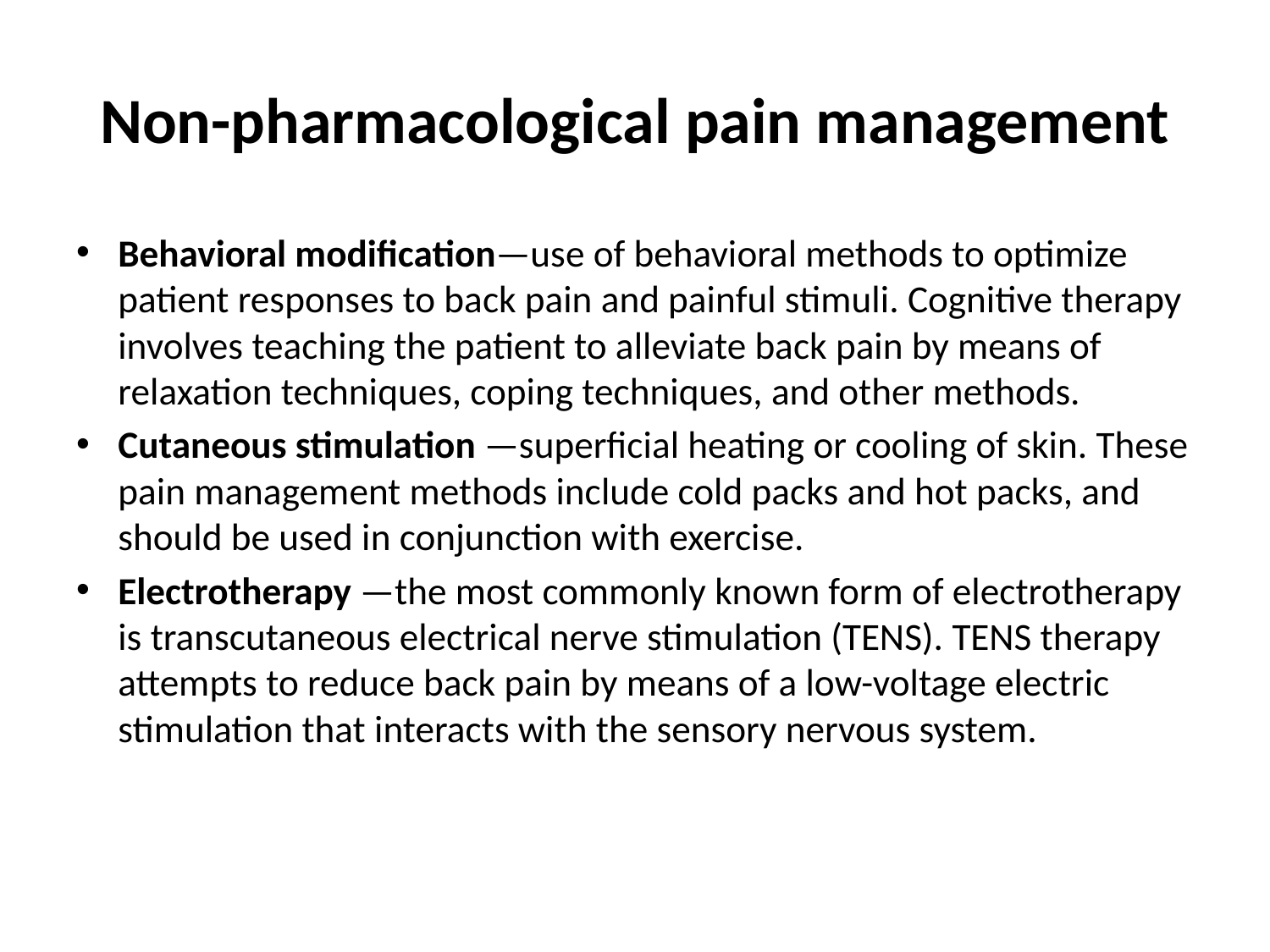

# Non-pharmacological pain management
Behavioral modification—use of behavioral methods to optimize patient responses to back pain and painful stimuli. Cognitive therapy involves teaching the patient to alleviate back pain by means of relaxation techniques, coping techniques, and other methods.
Cutaneous stimulation —superficial heating or cooling of skin. These pain management methods include cold packs and hot packs, and should be used in conjunction with exercise.
Electrotherapy —the most commonly known form of electrotherapy is transcutaneous electrical nerve stimulation (TENS). TENS therapy attempts to reduce back pain by means of a low-voltage electric stimulation that interacts with the sensory nervous system.